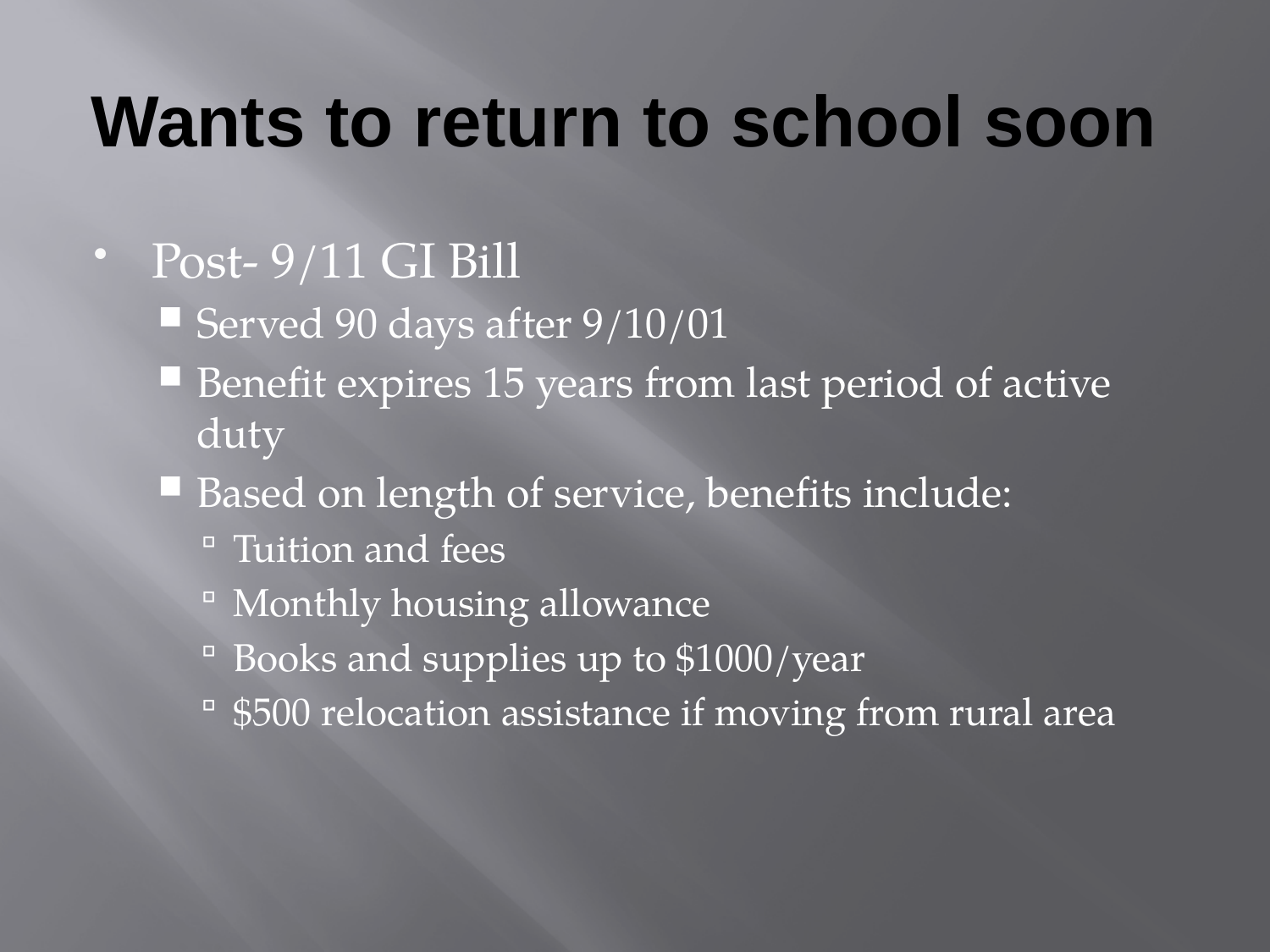

# Wants to return to school soon
Post- 9/11 GI Bill
Served 90 days after 9/10/01
Benefit expires 15 years from last period of active duty
Based on length of service, benefits include:
Tuition and fees
Monthly housing allowance
Books and supplies up to $1000/year
$500 relocation assistance if moving from rural area